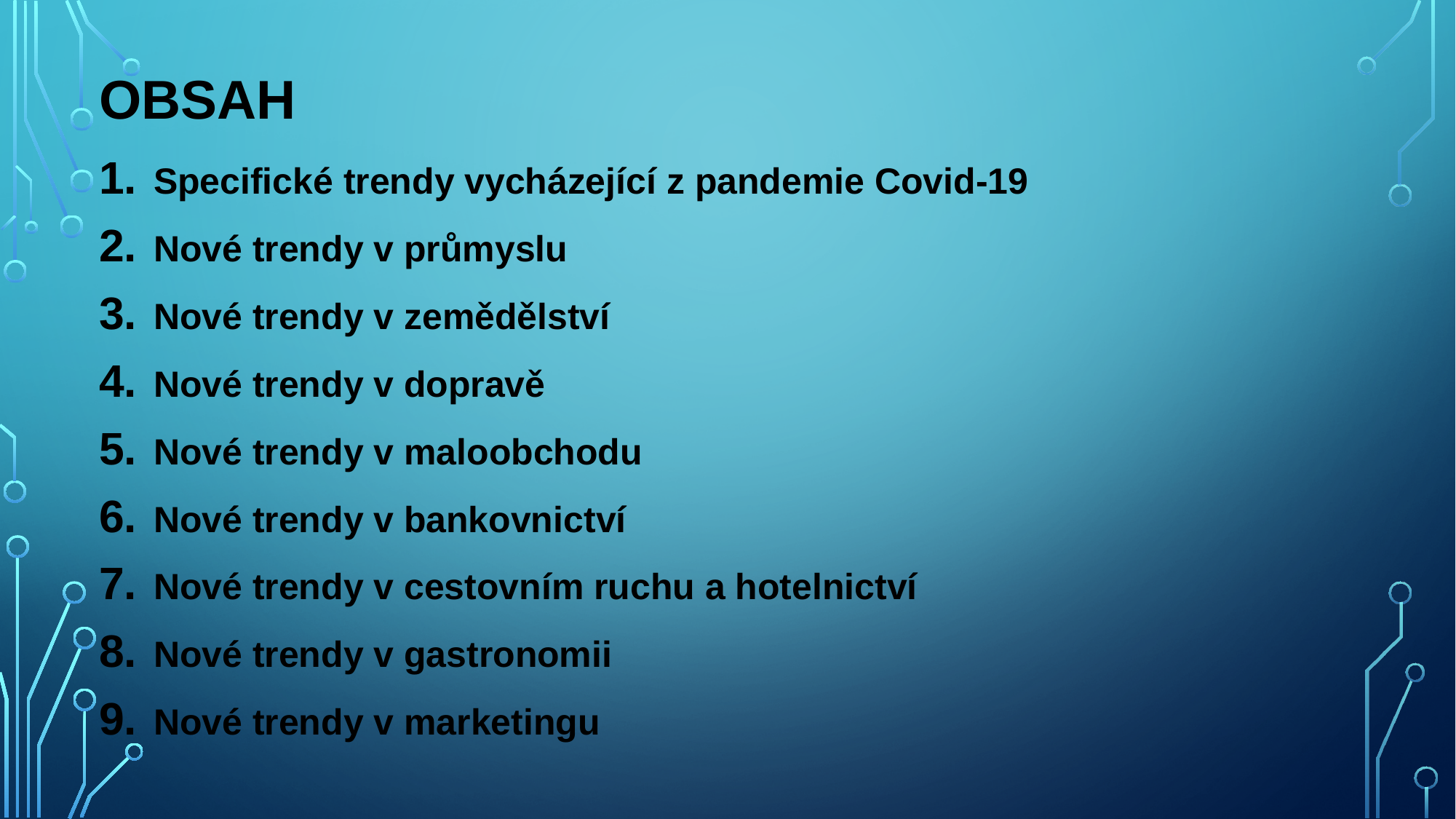

# obsah
Specifické trendy vycházející z pandemie Covid-19
Nové trendy v průmyslu
Nové trendy v zemědělství
Nové trendy v dopravě
Nové trendy v maloobchodu
Nové trendy v bankovnictví
Nové trendy v cestovním ruchu a hotelnictví
Nové trendy v gastronomii
Nové trendy v marketingu